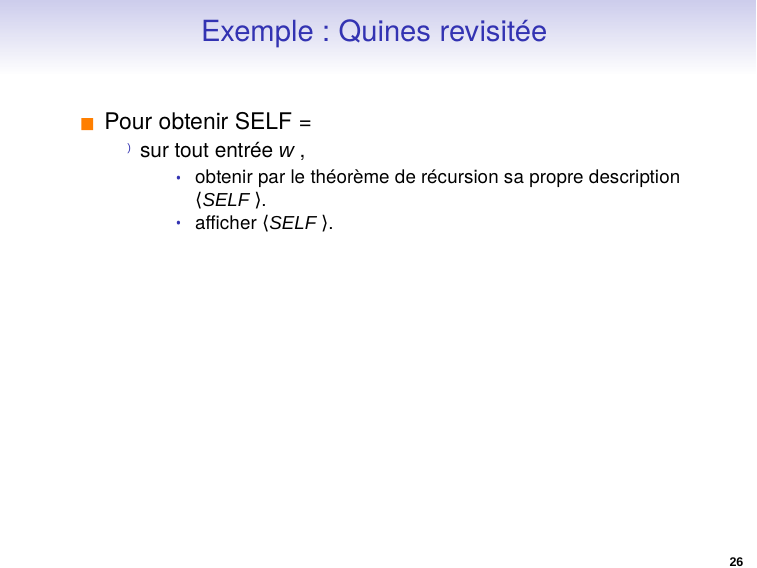

# Exemple : Quines revisitée
Pour obtenir SELF =
)   sur tout entrée w ,
obtenir par le théorème de récursion sa propre description
⟨SELF ⟩.
afficher ⟨SELF ⟩.

26